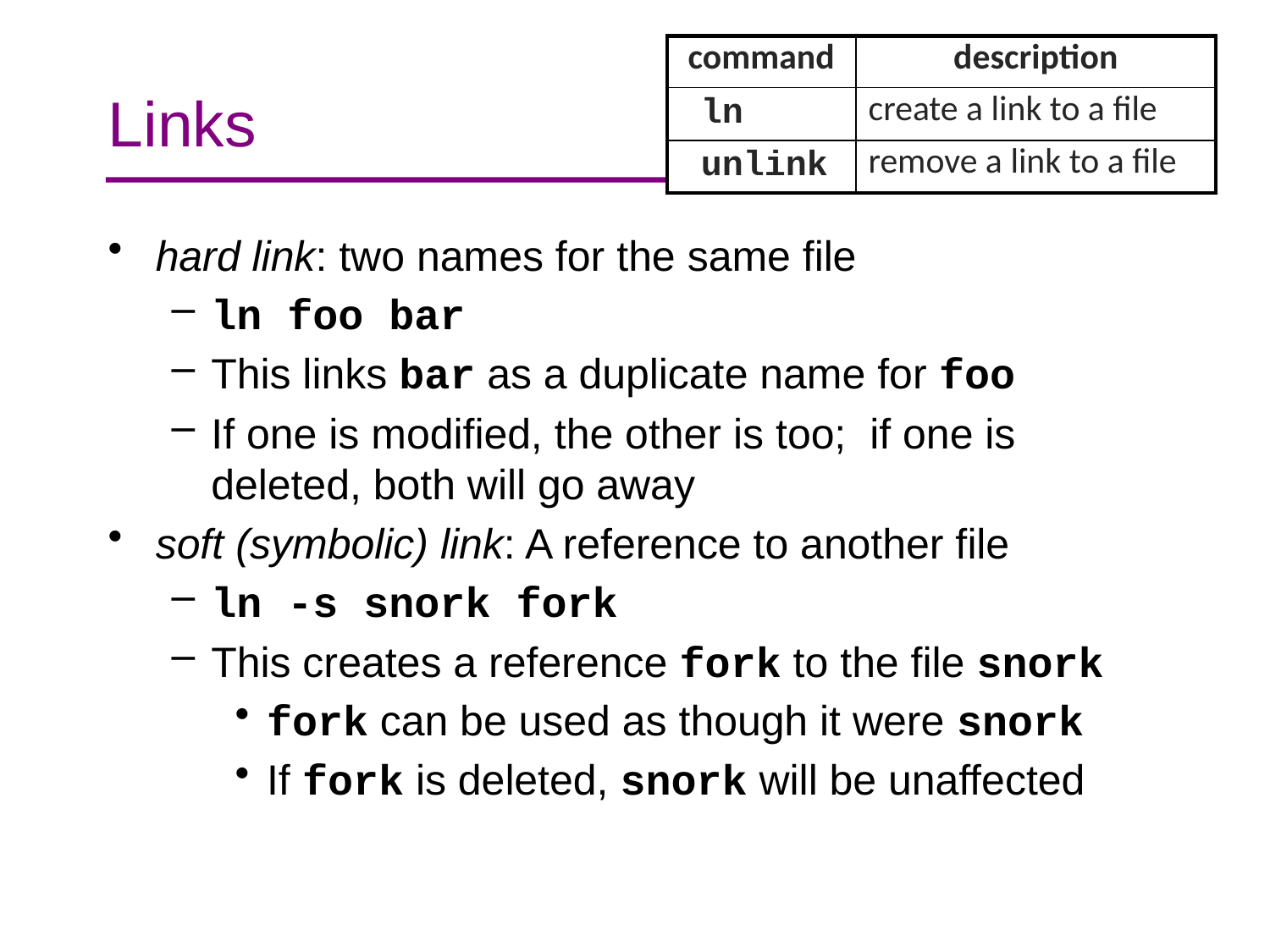

| command | description |
| --- | --- |
| ln | create a link to a file |
| unlink | remove a link to a file |
# Links
hard link: two names for the same file
ln foo bar
This links bar as a duplicate name for foo
If one is modified, the other is too;  if one is deleted, both will go away
soft (symbolic) link: A reference to another file
ln -s snork fork
This creates a reference fork to the file snork
fork can be used as though it were snork
If fork is deleted, snork will be unaffected